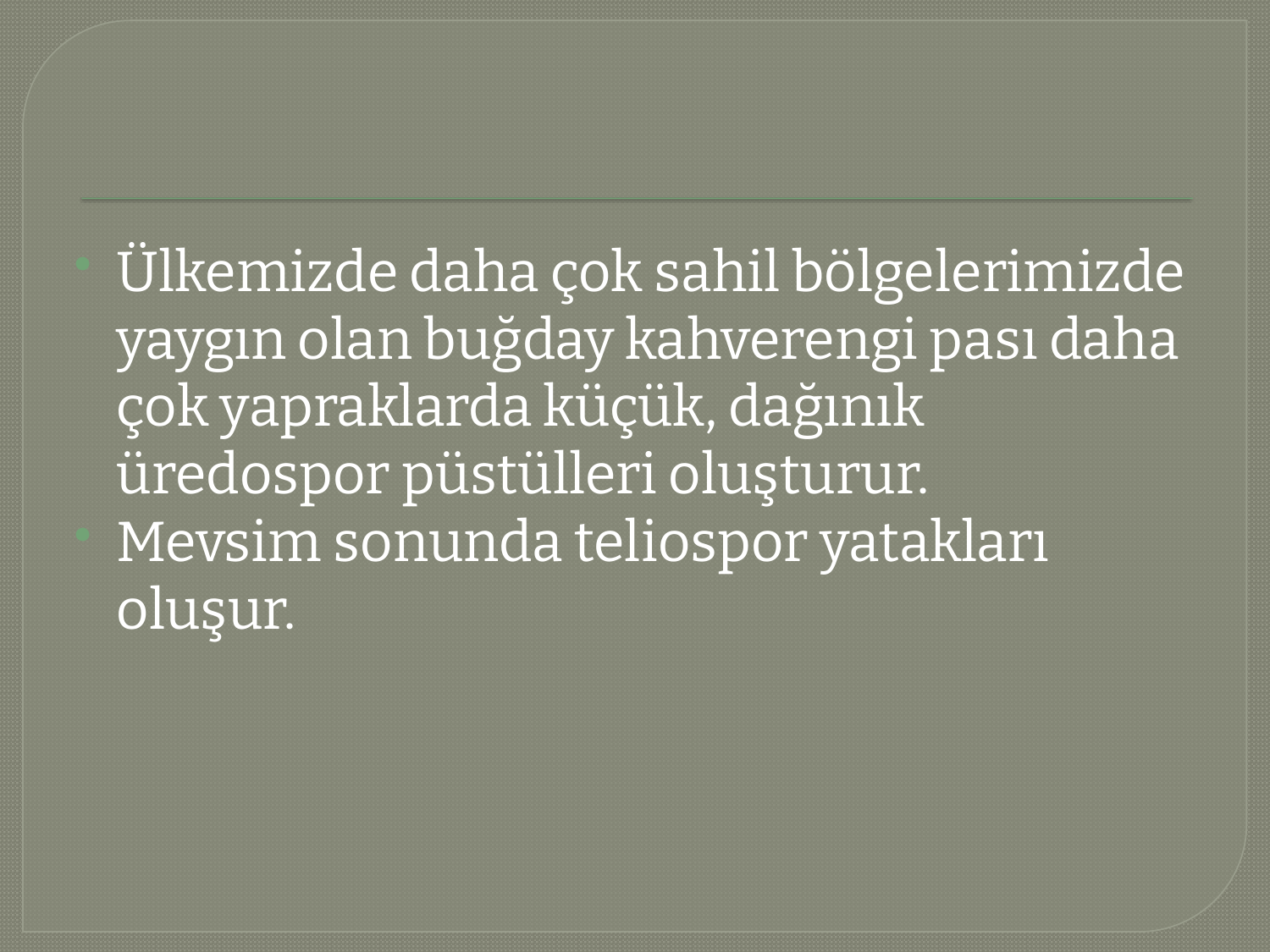

#
Ülkemizde daha çok sahil bölgelerimizde yaygın olan buğday kahverengi pası daha çok yapraklarda küçük, dağınık üredospor püstülleri oluşturur.
Mevsim sonunda teliospor yatakları oluşur.